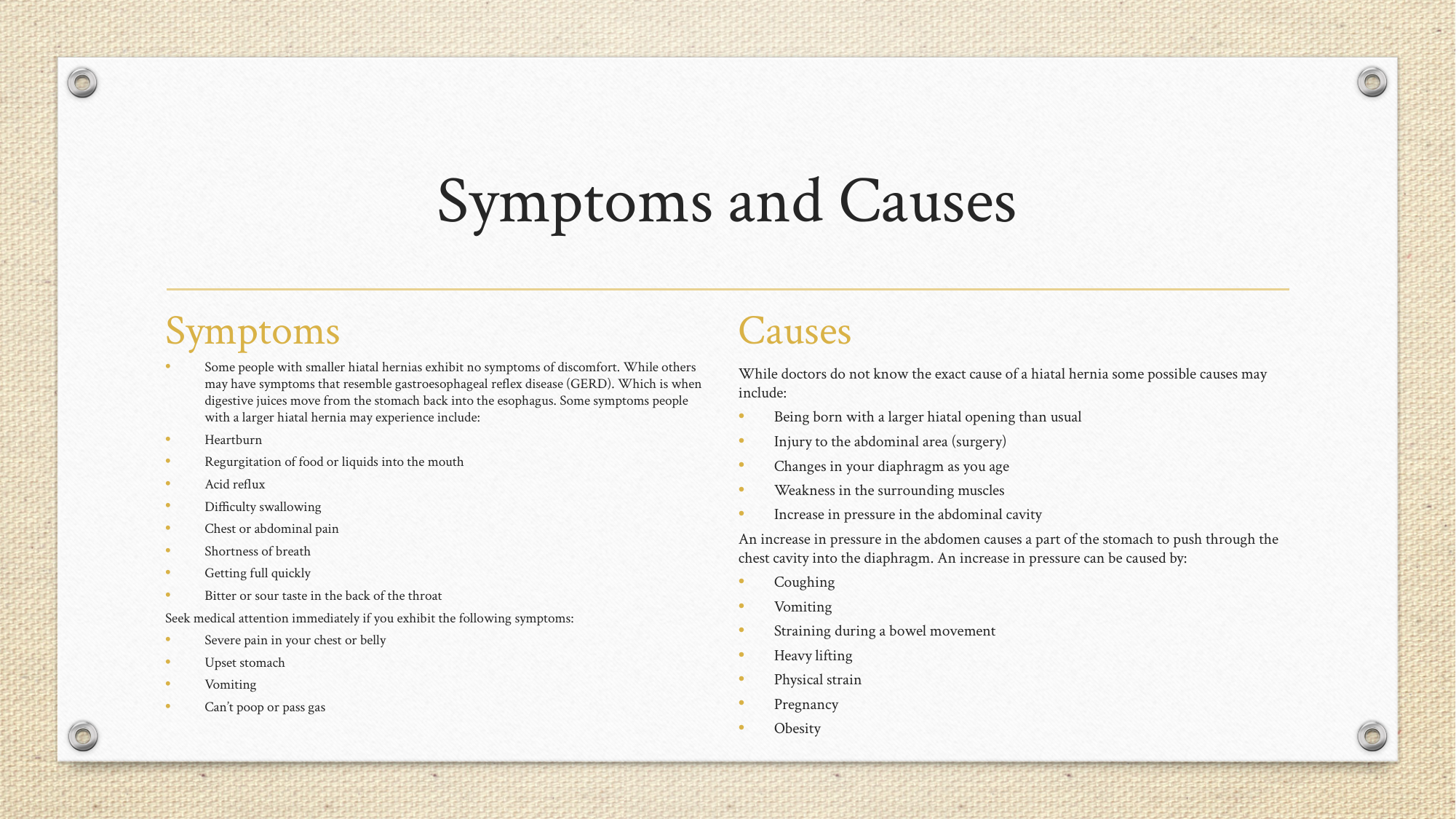

# Symptoms and Causes
Symptoms
Causes
Some people with smaller hiatal hernias exhibit no symptoms of discomfort. While others may have symptoms that resemble gastroesophageal reflex disease (GERD). Which is when digestive juices move from the stomach back into the esophagus. Some symptoms people with a larger hiatal hernia may experience include:
Heartburn
Regurgitation of food or liquids into the mouth
Acid reflux
Difficulty swallowing
Chest or abdominal pain
Shortness of breath
Getting full quickly
Bitter or sour taste in the back of the throat
Seek medical attention immediately if you exhibit the following symptoms:
Severe pain in your chest or belly
Upset stomach
Vomiting
Can’t poop or pass gas
While doctors do not know the exact cause of a hiatal hernia some possible causes may include:
Being born with a larger hiatal opening than usual
Injury to the abdominal area (surgery)
Changes in your diaphragm as you age
Weakness in the surrounding muscles
Increase in pressure in the abdominal cavity
An increase in pressure in the abdomen causes a part of the stomach to push through the chest cavity into the diaphragm. An increase in pressure can be caused by:
Coughing
Vomiting
Straining during a bowel movement
Heavy lifting
Physical strain
Pregnancy
Obesity